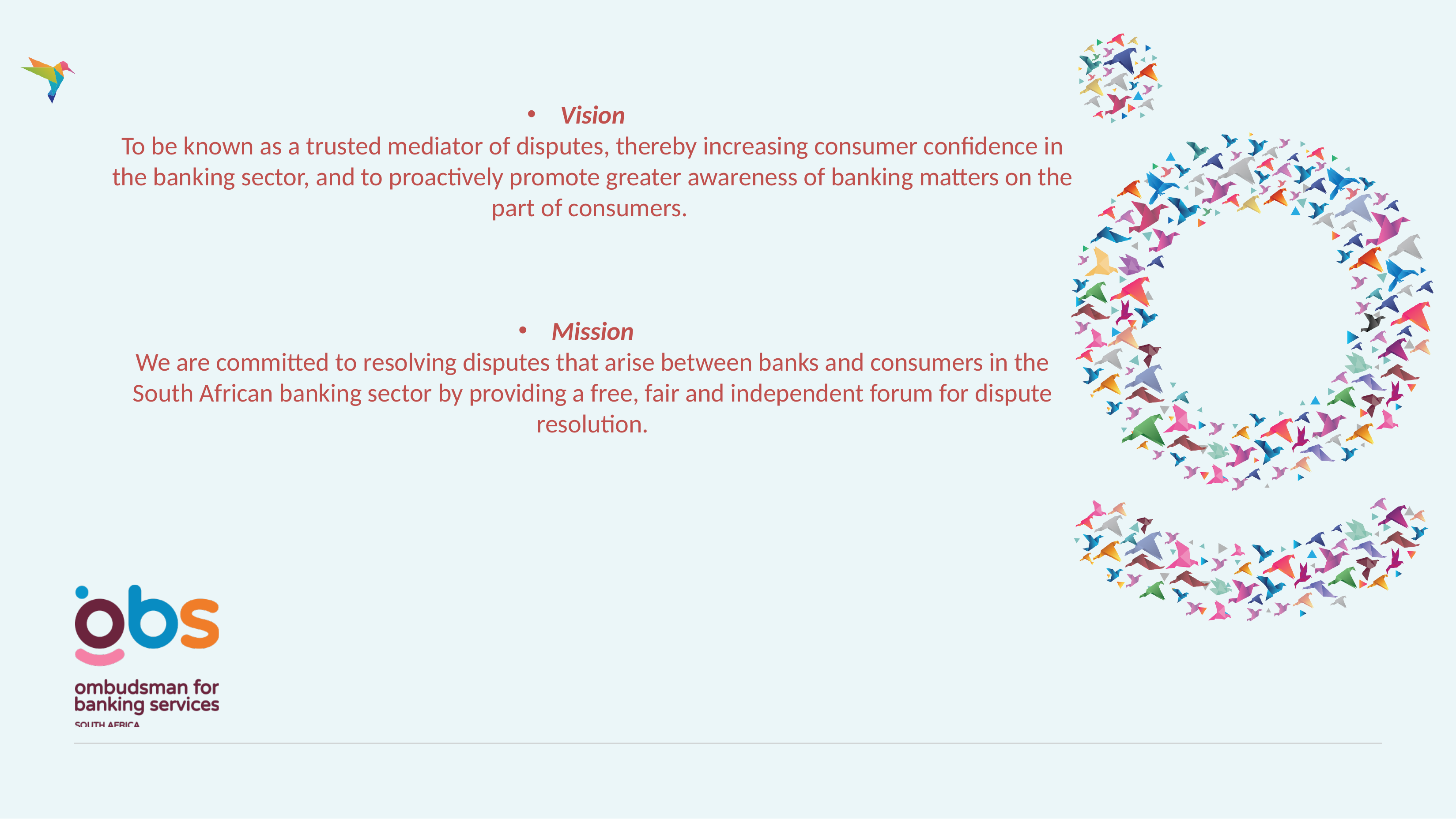

Vision
To be known as a trusted mediator of disputes, thereby increasing consumer confidence in the banking sector, and to proactively promote greater awareness of banking matters on the part of consumers.

Mission
We are committed to resolving disputes that arise between banks and consumers in the South African banking sector by providing a free, fair and independent forum for dispute resolution.